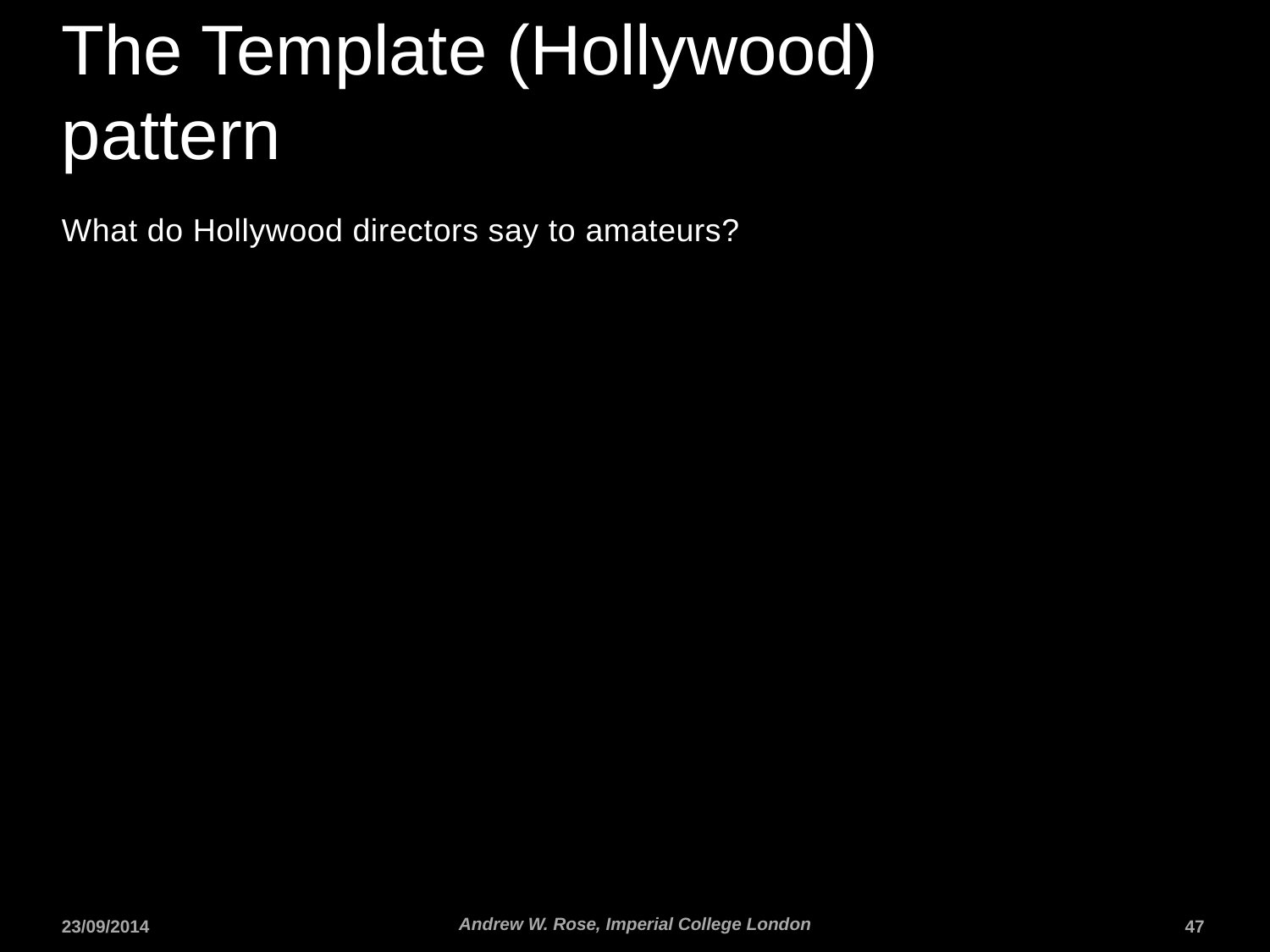

# The Template (Hollywood) pattern
What do Hollywood directors say to amateurs?
Andrew W. Rose, Imperial College London
23/09/2014
47